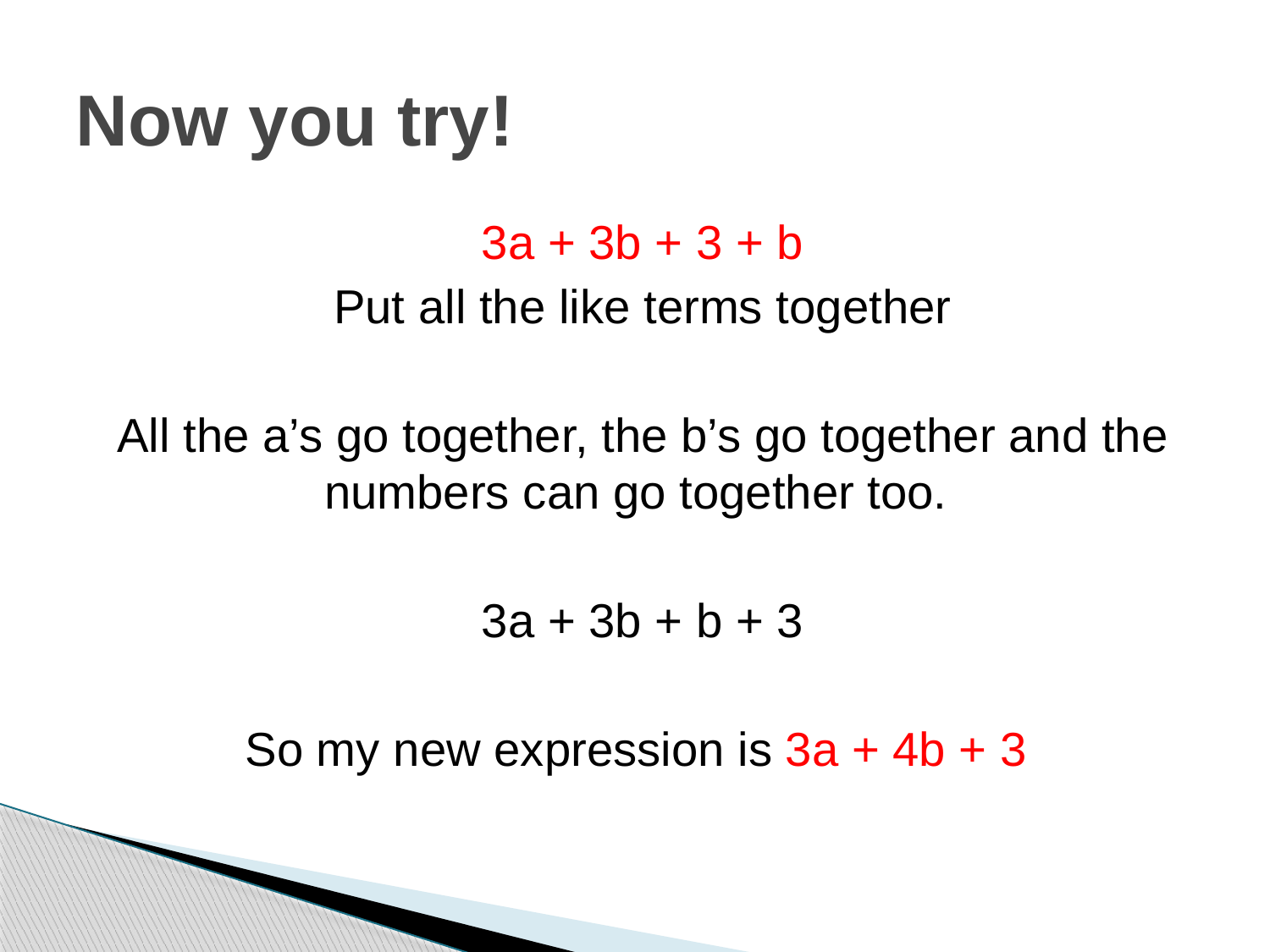

# Now you try!
3a + 3b + 3 + b
Put all the like terms together

All the a’s go together, the b’s go together and the numbers can go together too.

3a + 3b + b + 3

So my new expression is 3a + 4b + 3